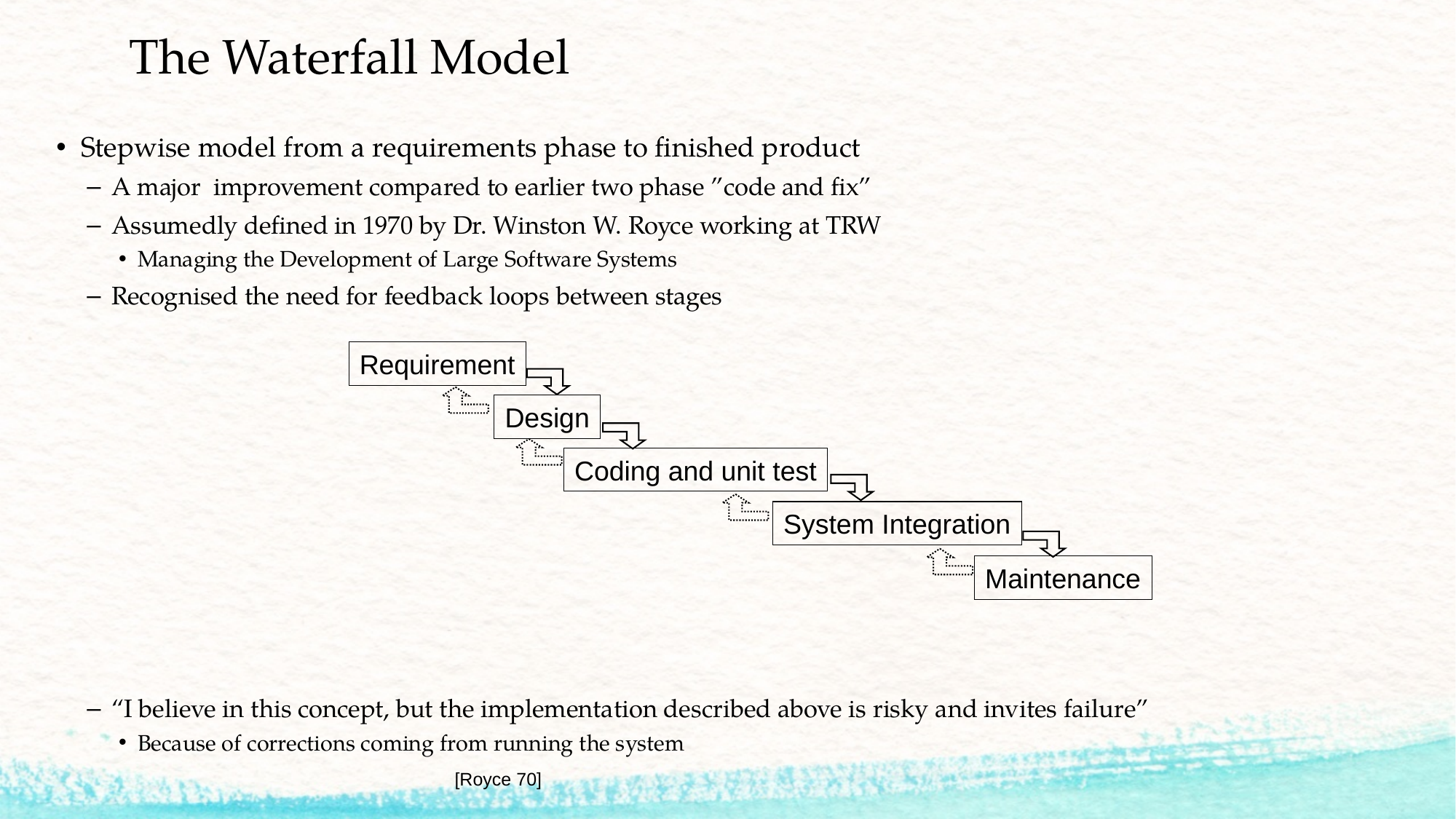

# The Waterfall Model
Stepwise model from a requirements phase to finished product
A major  improvement compared to earlier two phase ”code and fix”
Assumedly defined in 1970 by Dr. Winston W. Royce working at TRW
Managing the Development of Large Software Systems
Recognised the need for feedback loops between stages

“I believe in this concept, but the implementation described above is risky and invites failure”
Because of corrections coming from running the system
Requirement

Design

Coding and unit test

System Integration

Maintenance
[Royce 70]